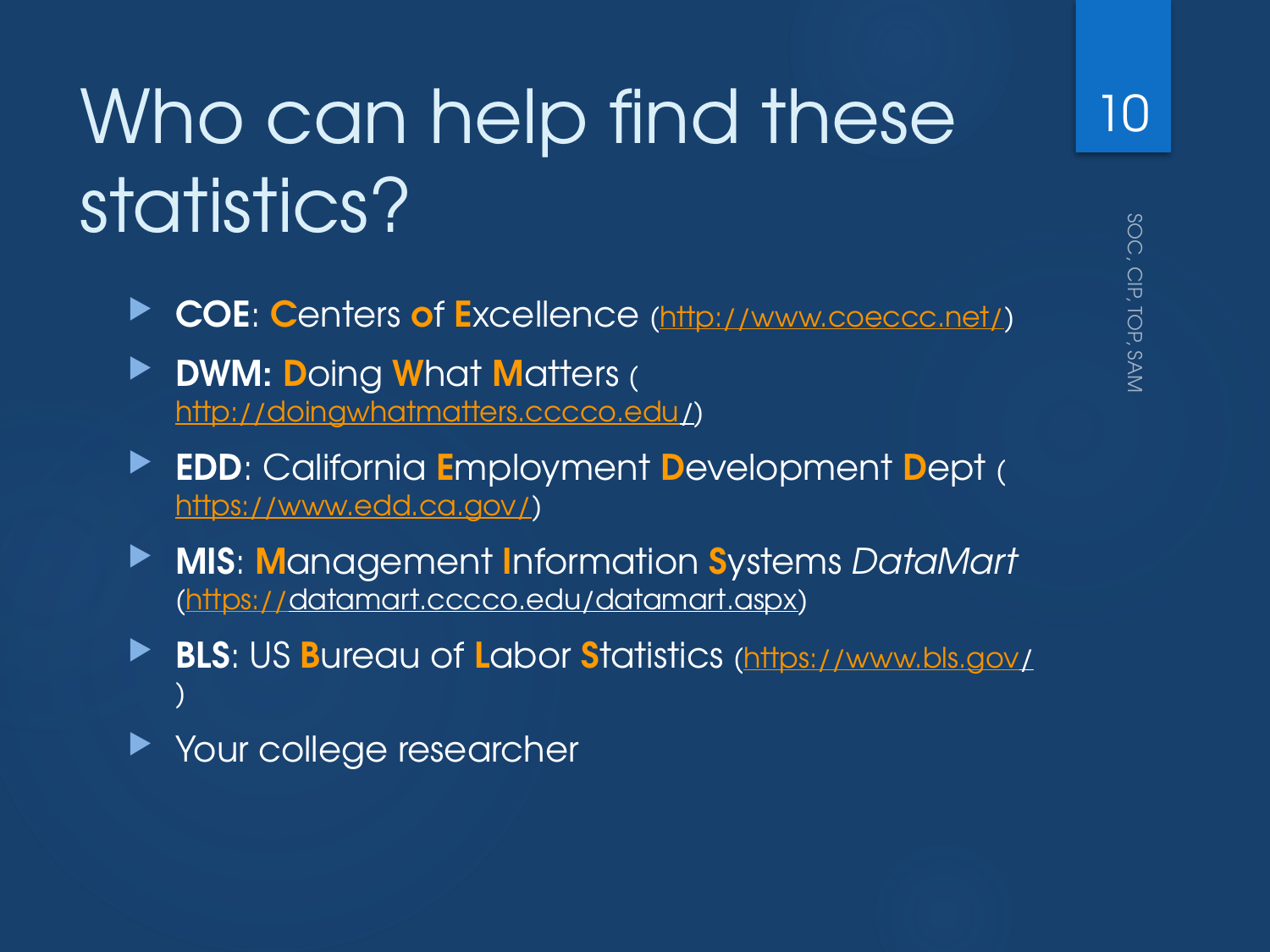

10
# Who can help find these statistics?
COE: Centers of Excellence (http://www.coeccc.net/)
DWM: Doing What Matters (http://doingwhatmatters.cccco.edu/)
EDD: California Employment Development Dept (https://www.edd.ca.gov/)
MIS: Management Information Systems DataMart (https://datamart.cccco.edu/datamart.aspx)
BLS: US Bureau of Labor Statistics (https://www.bls.gov/)
Your college researcher

SOC, CIP, TOP, SAM